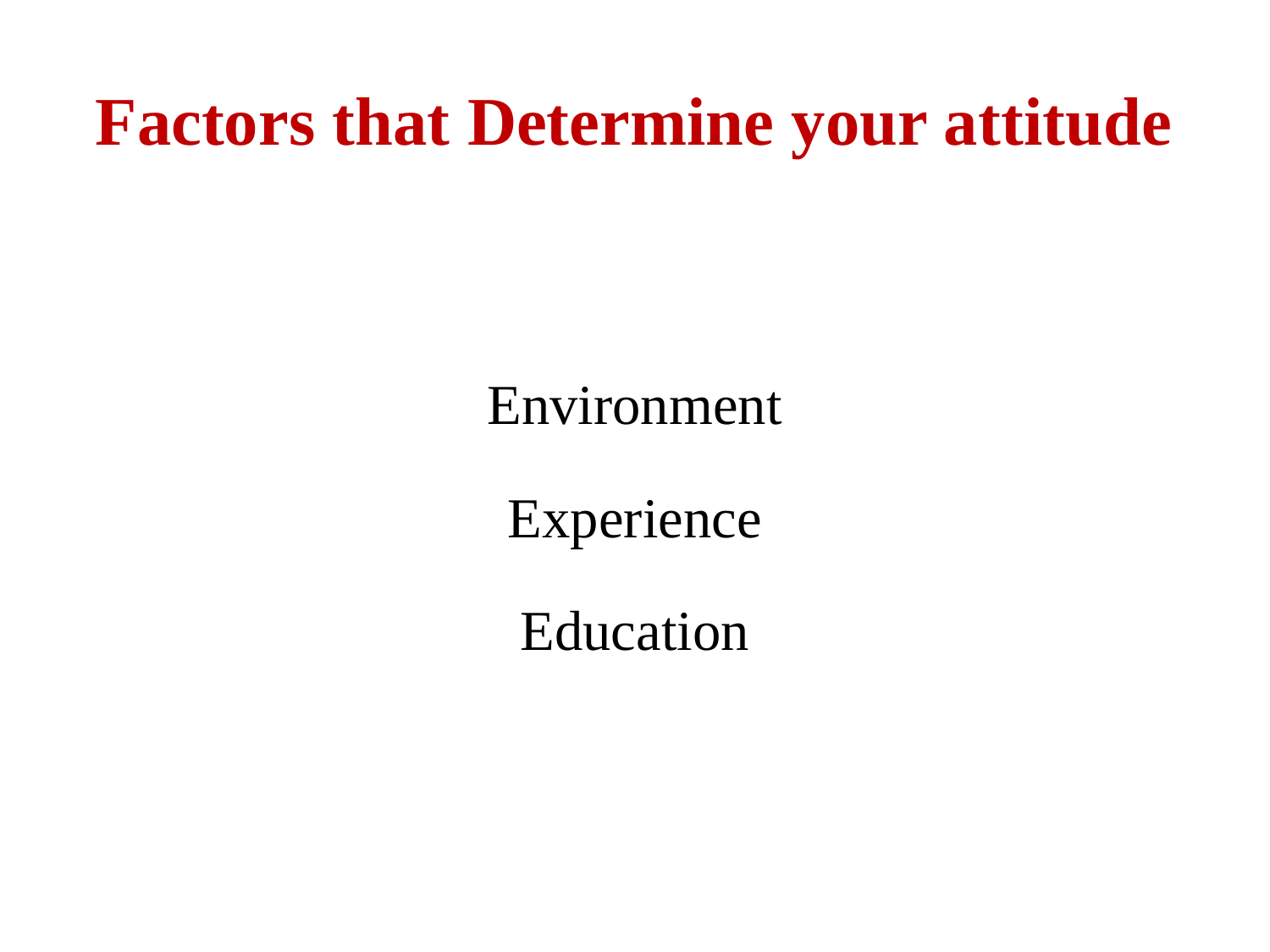

# Factors that Determine your attitude
Environment
Experience
Education